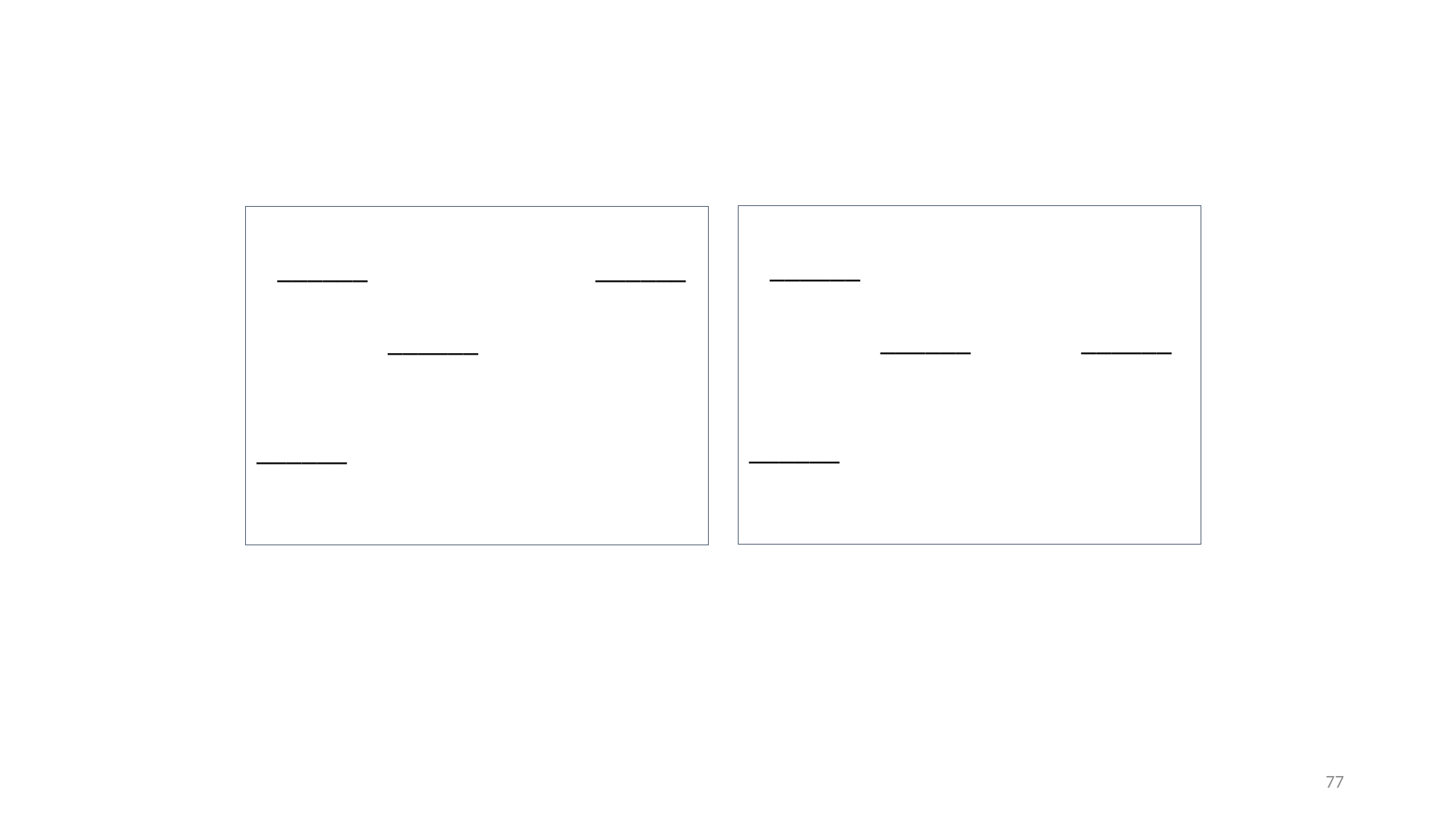

______

                   ______                ______

			          ______

   ______                                 ______

                   ______

			          ______

77